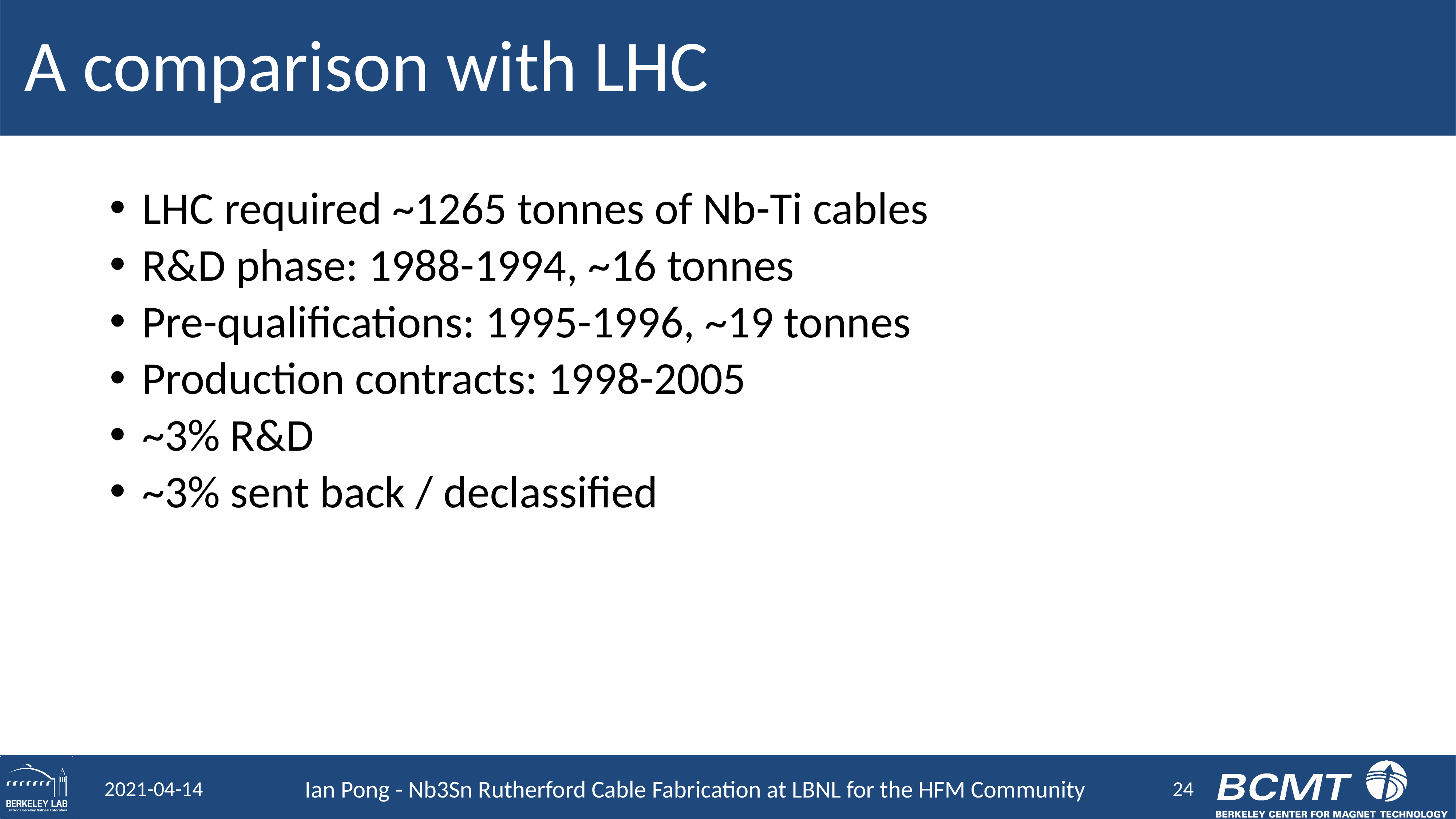

# A comparison with LHC
LHC required ~1265 tonnes of Nb-Ti cables
R&D phase: 1988-1994, ~16 tonnes
Pre-qualifications: 1995-1996, ~19 tonnes
Production contracts: 1998-2005
~3% R&D
~3% sent back / declassified

24
2021-04-14
Ian Pong - Nb3Sn Rutherford Cable Fabrication at LBNL for the HFM Community